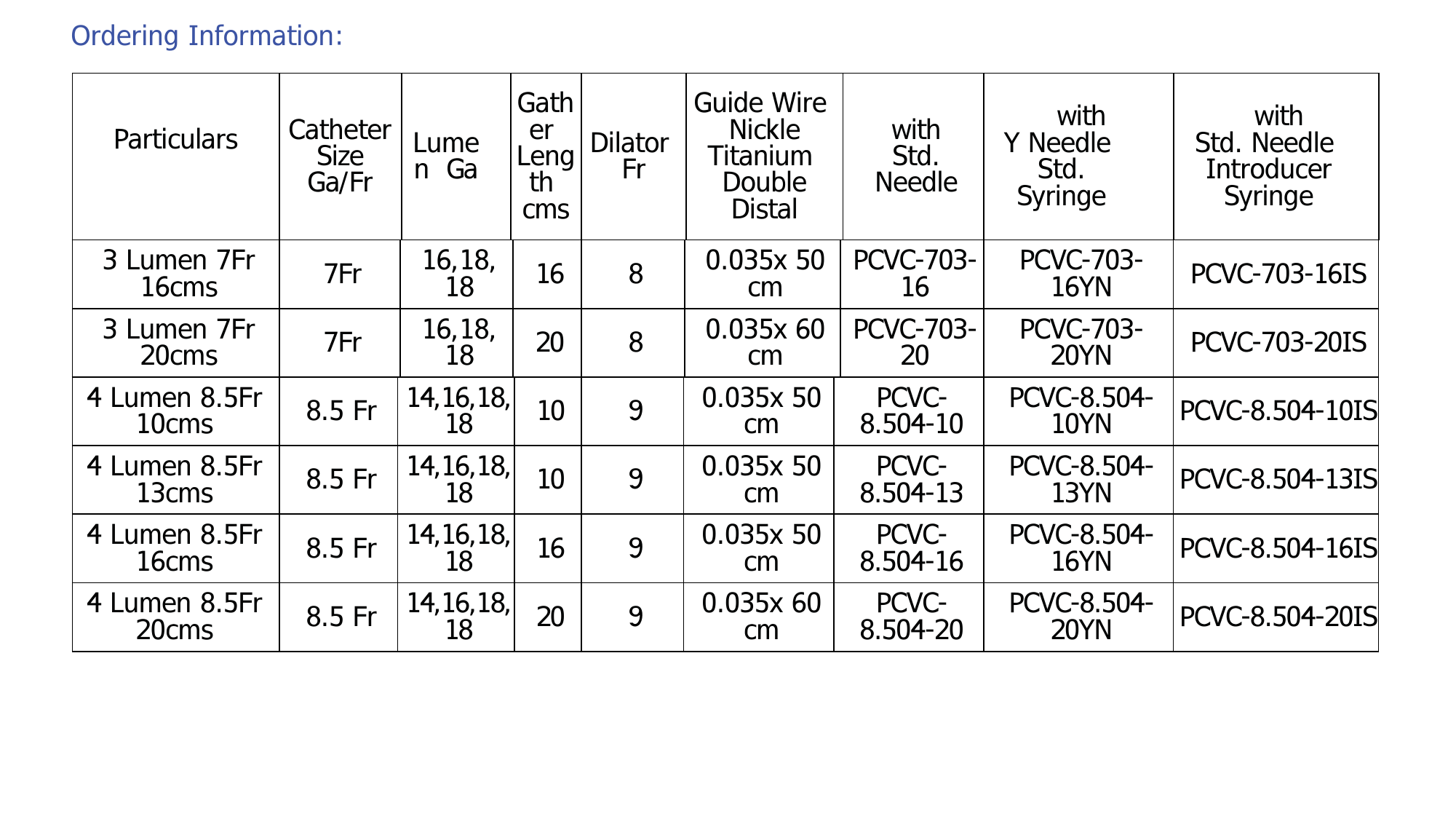

Ordering Information:
| Particulars | Catheter Size Ga/Fr | Lumen Ga | Gather Length cms | Dilator Fr | Guide Wire Nickle Titanium Double Distal | with Std. Needle | with Y Needle Std. Syringe | with Std. Needle Introducer Syringe |
| --- | --- | --- | --- | --- | --- | --- | --- | --- |
| 3 Lumen 7Fr 16cms | 7Fr | 16,18, 18 | 16 | 8 | 0.035x 50 cm | PCVC-703-16 | PCVC-703-16YN | PCVC-703-16IS |
| --- | --- | --- | --- | --- | --- | --- | --- | --- |
| 3 Lumen 7Fr 20cms | 7Fr | 16,18, 18 | 20 | 8 | 0.035x 60 cm | PCVC-703-20 | PCVC-703-20YN | PCVC-703-20IS |
| 4 Lumen 8.5Fr 10cms | 8.5 Fr | 14,16,18,18 | 10 | 9 | 0.035x 50 cm | PCVC-8.504-10 | PCVC-8.504-10YN | PCVC-8.504-10IS |
| --- | --- | --- | --- | --- | --- | --- | --- | --- |
| 4 Lumen 8.5Fr 13cms | 8.5 Fr | 14,16,18,18 | 10 | 9 | 0.035x 50 cm | PCVC-8.504-13 | PCVC-8.504-13YN | PCVC-8.504-13IS |
| 4 Lumen 8.5Fr 16cms | 8.5 Fr | 14,16,18,18 | 16 | 9 | 0.035x 50 cm | PCVC-8.504-16 | PCVC-8.504-16YN | PCVC-8.504-16IS |
| 4 Lumen 8.5Fr 20cms | 8.5 Fr | 14,16,18,18 | 20 | 9 | 0.035x 60 cm | PCVC-8.504-20 | PCVC-8.504-20YN | PCVC-8.504-20IS |